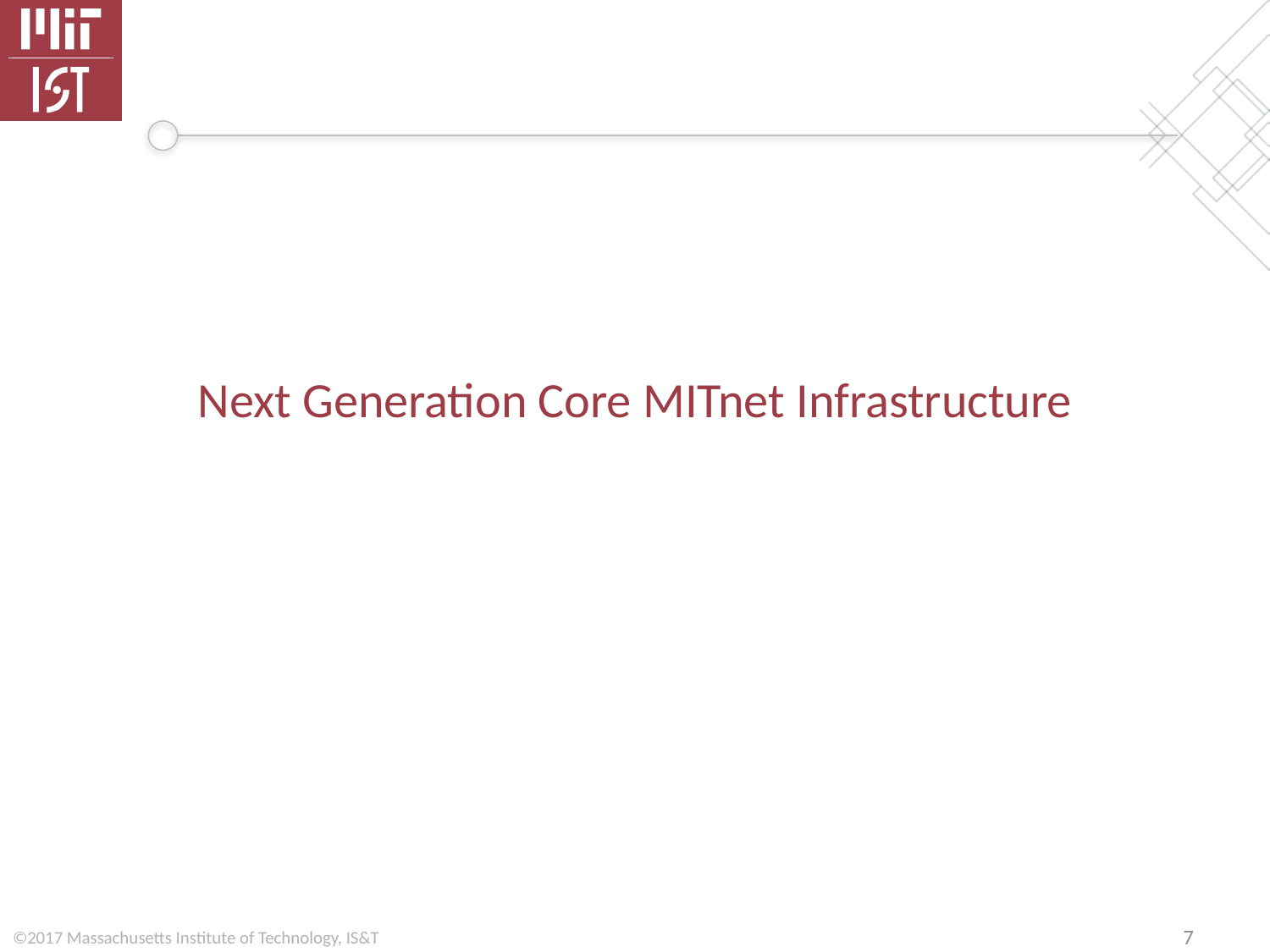

# Next Generation Core MITnet Infrastructure
7
©2017 Massachusetts Institute of Technology, IS&T